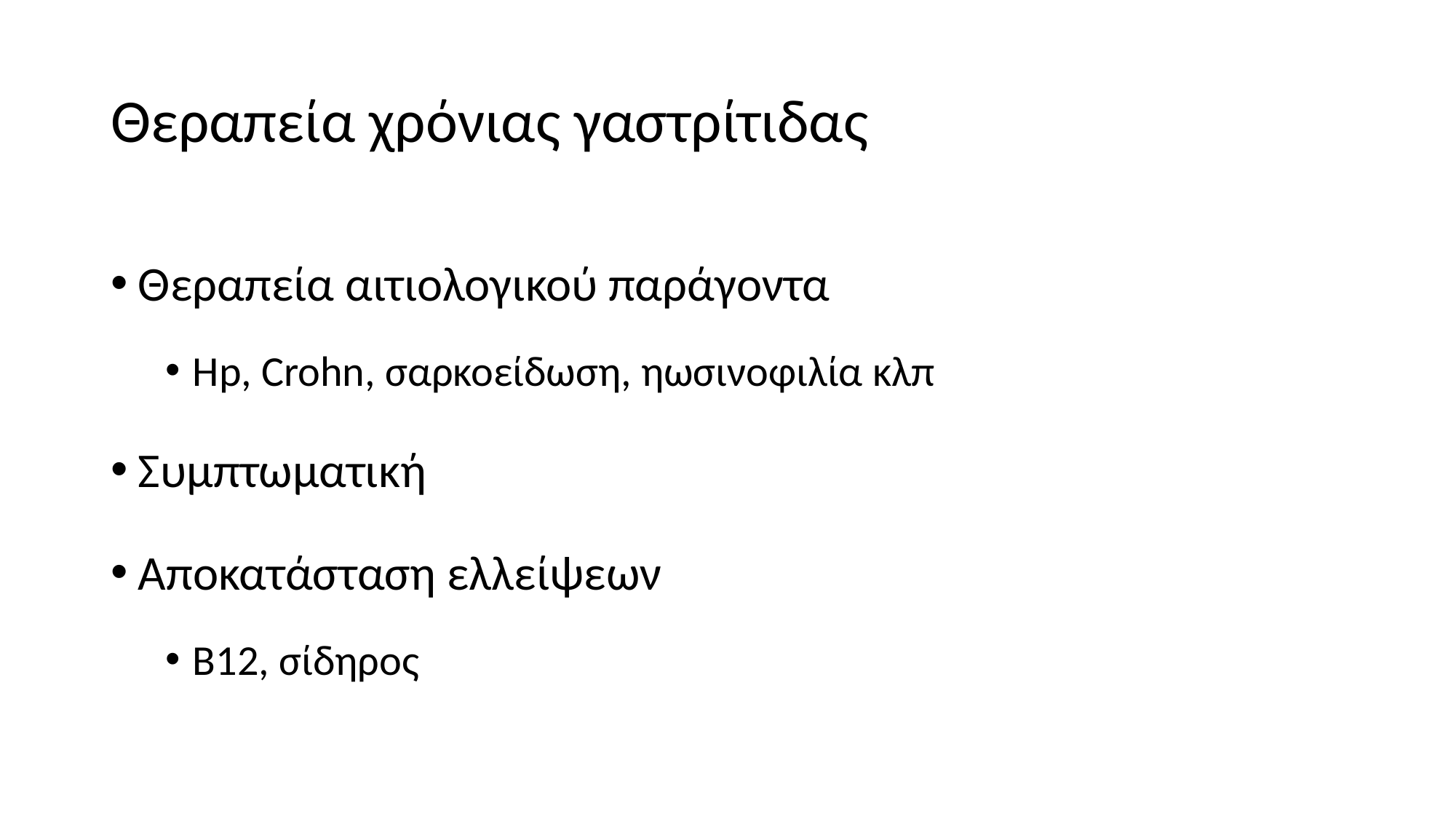

# Θεραπεία χρόνιας γαστρίτιδας
Θεραπεία αιτιολογικού παράγοντα
Hp, Crohn, σαρκοείδωση, ηωσινοφιλία κλπ
Συμπτωματική
Αποκατάσταση ελλείψεων
Β12, σίδηρος